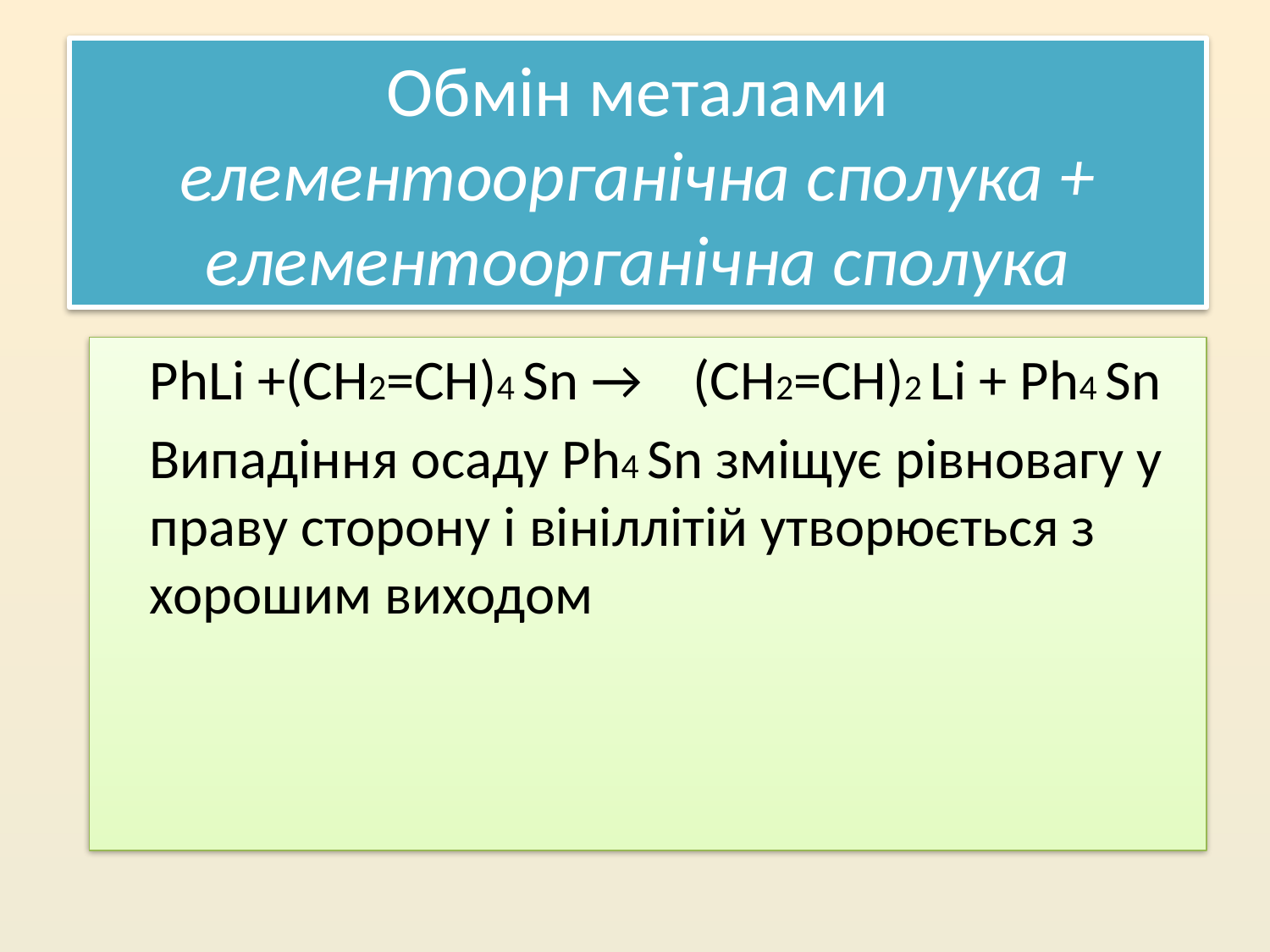

# Обмін металами елементоорганічна сполука + елементоорганічна сполука
PhLi +(CH2=CH)4 Sn →    (CH2=CH)2 Li + Ph4 Sn
Випадіння осаду Ph4 Sn зміщує рівновагу у праву сторону і вініллітій утворюється з хорошим виходом